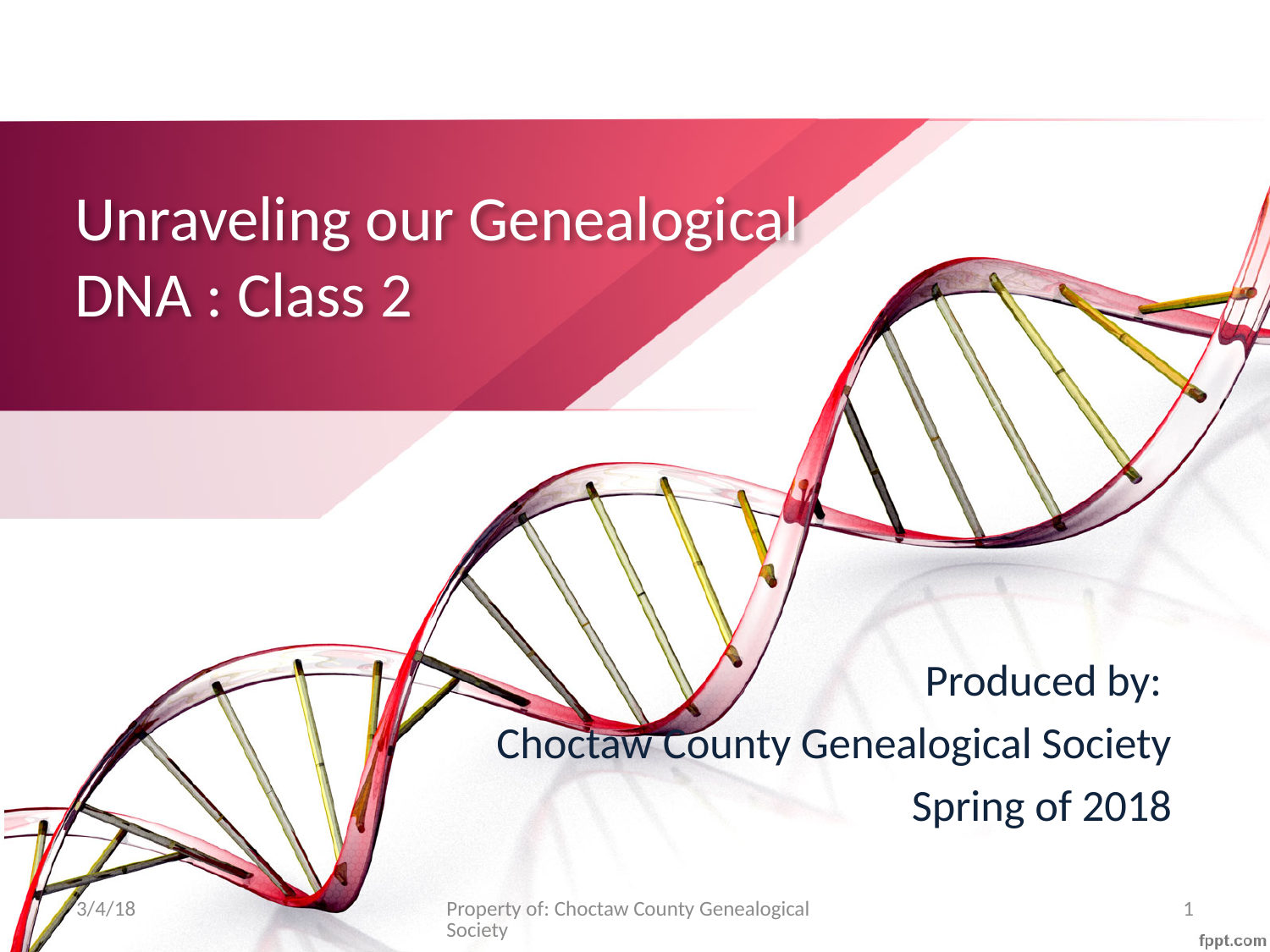

# Unraveling our Genealogical DNA : Class 2
Produced by:
Choctaw County Genealogical Society
Spring of 2018
3/4/18
Property of: Choctaw County Genealogical Society
1